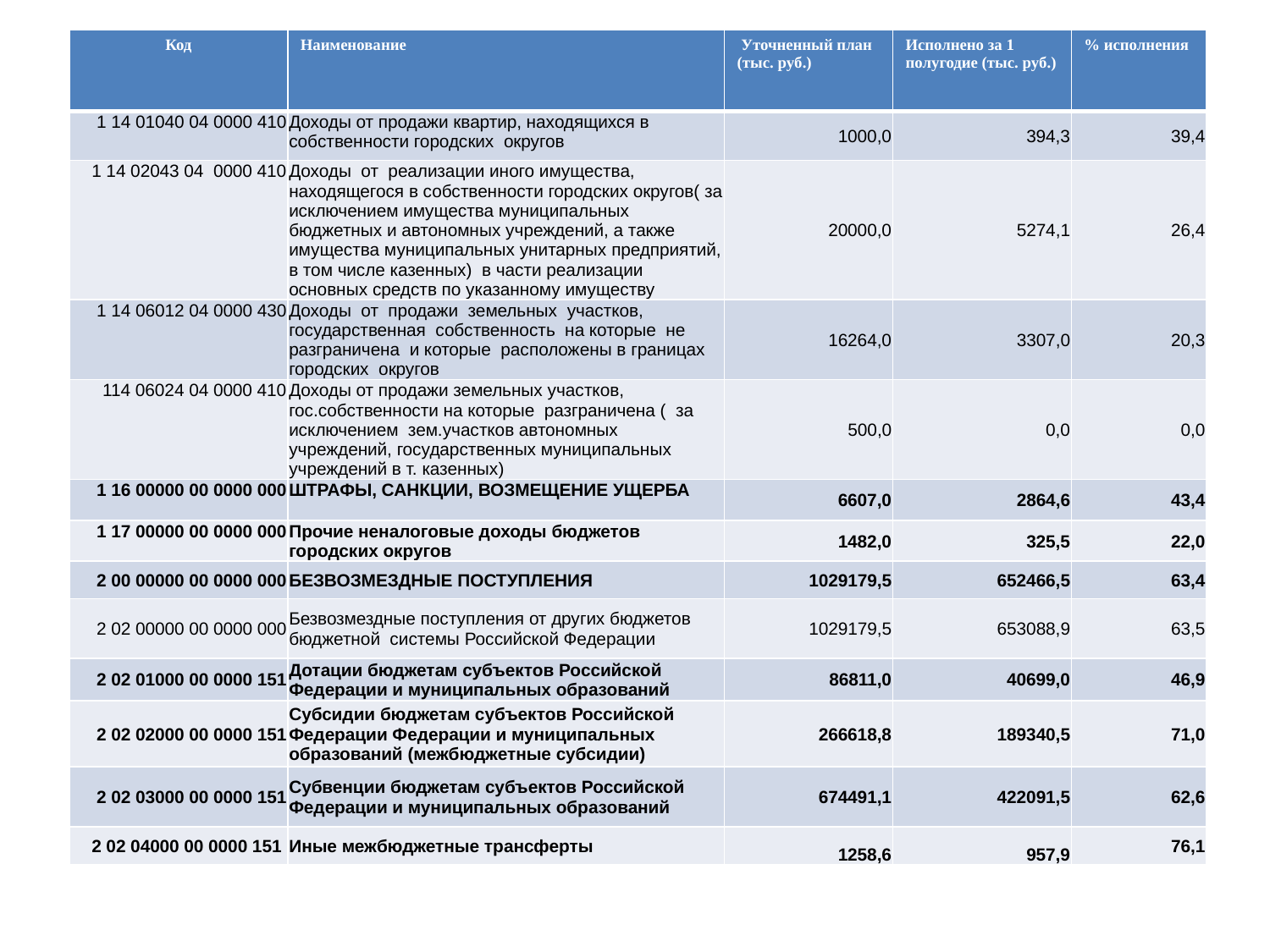

| Код | Наименование | Уточненный план (тыс. руб.) | Исполнено за 1 полугодие (тыс. руб.) | % исполнения |
| --- | --- | --- | --- | --- |
| 1 14 01040 04 0000 410 | Доходы от продажи квартир, находящихся в собственности городских округов | 1000,0 | 394,3 | 39,4 |
| 1 14 02043 04 0000 410 | Доходы от реализации иного имущества, находящегося в собственности городских округов( за исключением имущества муниципальных бюджетных и автономных учреждений, а также имущества муниципальных унитарных предприятий, в том числе казенных) в части реализации основных средств по указанному имуществу | 20000,0 | 5274,1 | 26,4 |
| 1 14 06012 04 0000 430 | Доходы от продажи земельных участков, государственная собственность на которые не разграничена и которые расположены в границах городских округов | 16264,0 | 3307,0 | 20,3 |
| 114 06024 04 0000 410 | Доходы от продажи земельных участков, гос.собственности на которые разграничена ( за исключением зем.участков автономных учреждений, государственных муниципальных учреждений в т. казенных) | 500,0 | 0,0 | 0,0 |
| 1 16 00000 00 0000 000 | ШТРАФЫ, САНКЦИИ, ВОЗМЕЩЕНИЕ УЩЕРБА | 6607,0 | 2864,6 | 43,4 |
| 1 17 00000 00 0000 000 | Прочие неналоговые доходы бюджетов городских округов | 1482,0 | 325,5 | 22,0 |
| 2 00 00000 00 0000 000 | БЕЗВОЗМЕЗДНЫЕ ПОСТУПЛЕНИЯ | 1029179,5 | 652466,5 | 63,4 |
| 2 02 00000 00 0000 000 | Безвозмездные поступления от других бюджетов бюджетной системы Российской Федерации | 1029179,5 | 653088,9 | 63,5 |
| 2 02 01000 00 0000 151 | Дотации бюджетам субъектов Российской Федерации и муниципальных образований | 86811,0 | 40699,0 | 46,9 |
| 2 02 02000 00 0000 151 | Субсидии бюджетам субъектов Российской Федерации Федерации и муниципальных образований (межбюджетные субсидии) | 266618,8 | 189340,5 | 71,0 |
| 2 02 03000 00 0000 151 | Субвенции бюджетам субъектов Российской Федерации и муниципальных образований | 674491,1 | 422091,5 | 62,6 |
| 2 02 04000 00 0000 151 | Иные межбюджетные трансферты | 1258,6 | 957,9 | 76,1 |
#